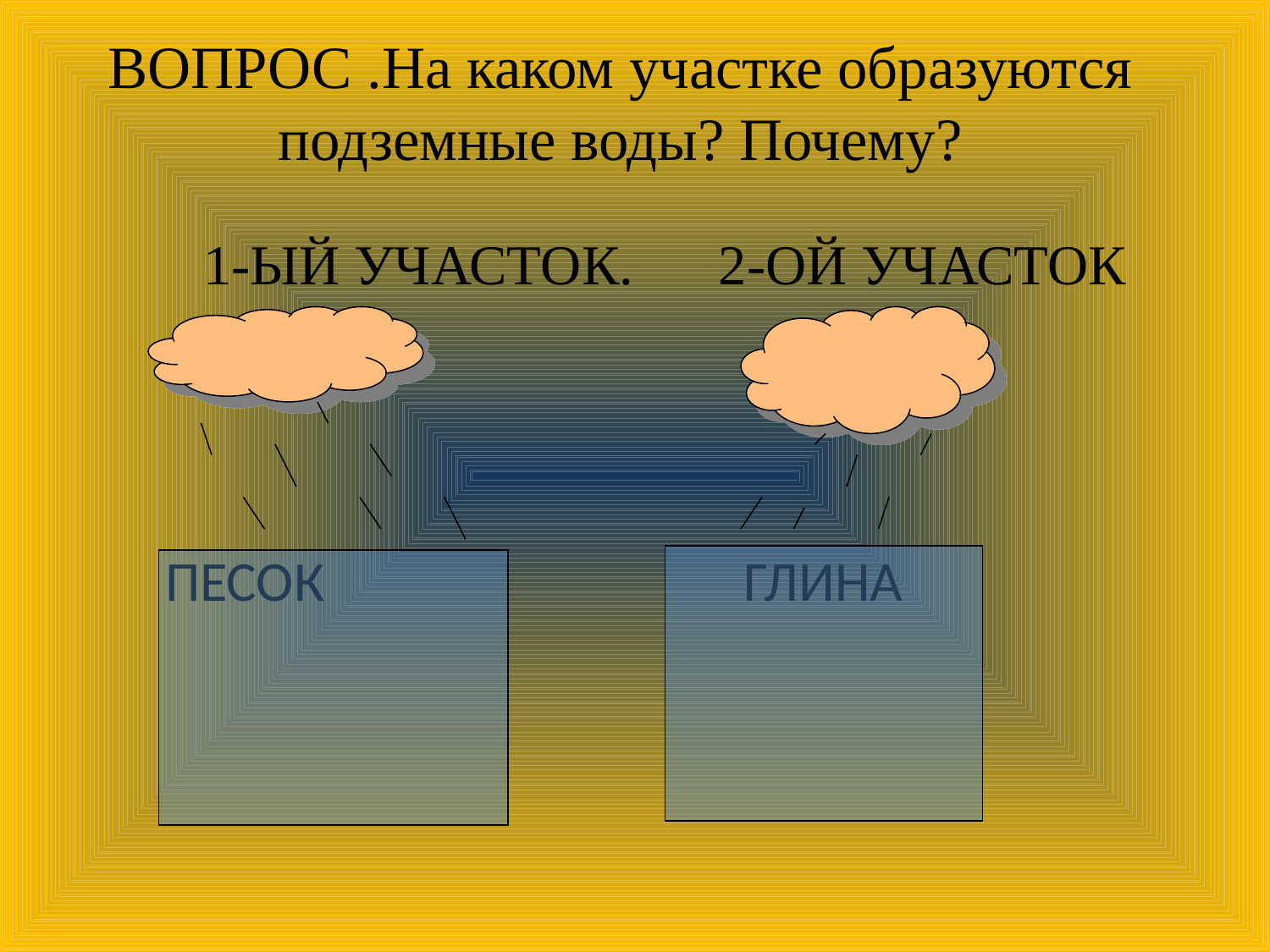

# ВОПРОС .На каком участке образуются подземные воды? Почему?
          1-ЫЙ УЧАСТОК.      2-ОЙ УЧАСТОК

       ПЕСОК                                 ГЛИНА